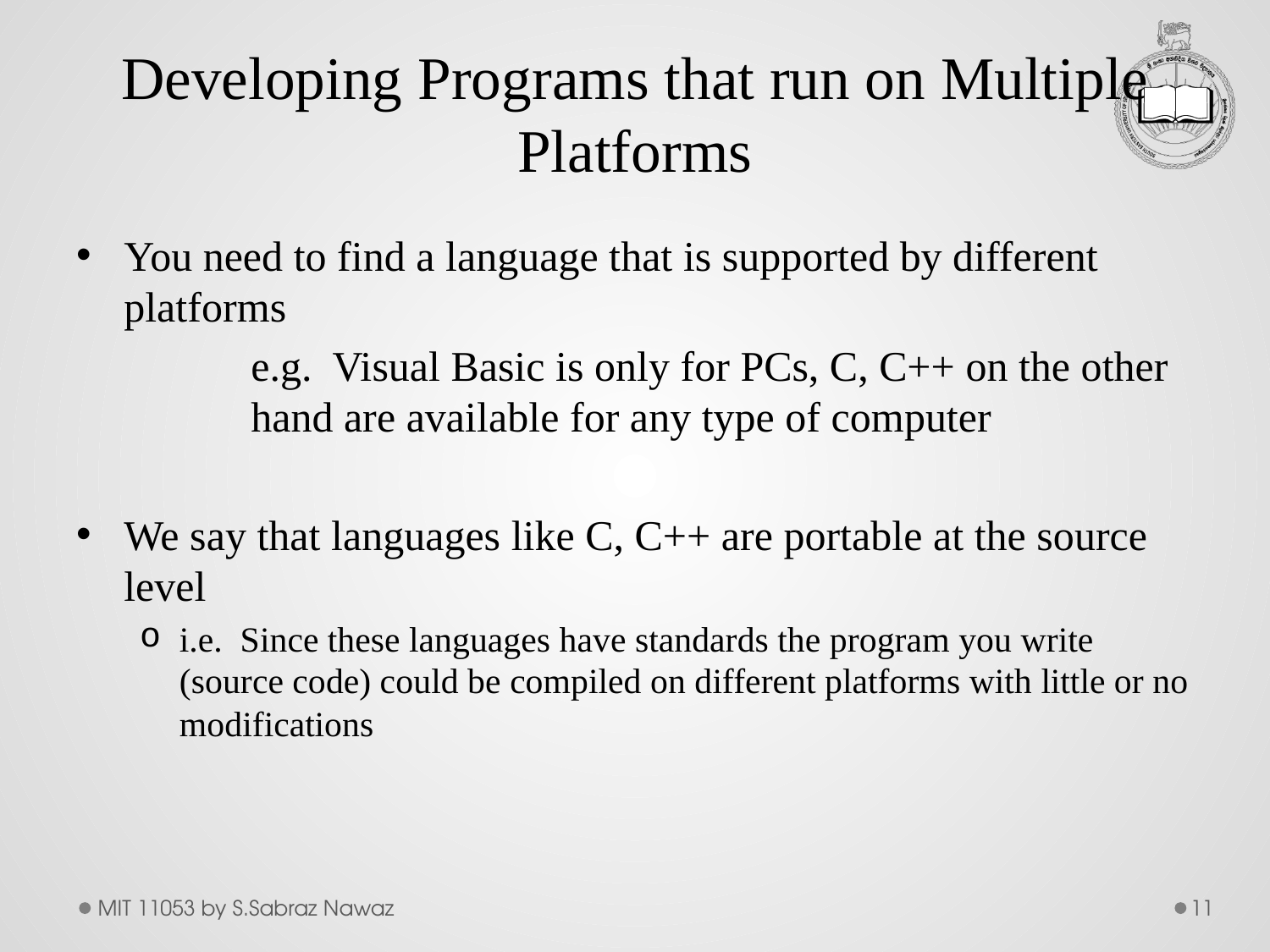

# Developing Programs that run on Multiple Platforms
You need to find a language that is supported by different platforms
		e.g.  Visual Basic is only for PCs, C, C++ on the other 	hand are available for any type of computer

We say that languages like C, C++ are portable at the source level
i.e.  Since these languages have standards the program you write (source code) could be compiled on different platforms with little or no modifications

MIT 11053 by S.Sabraz Nawaz
11